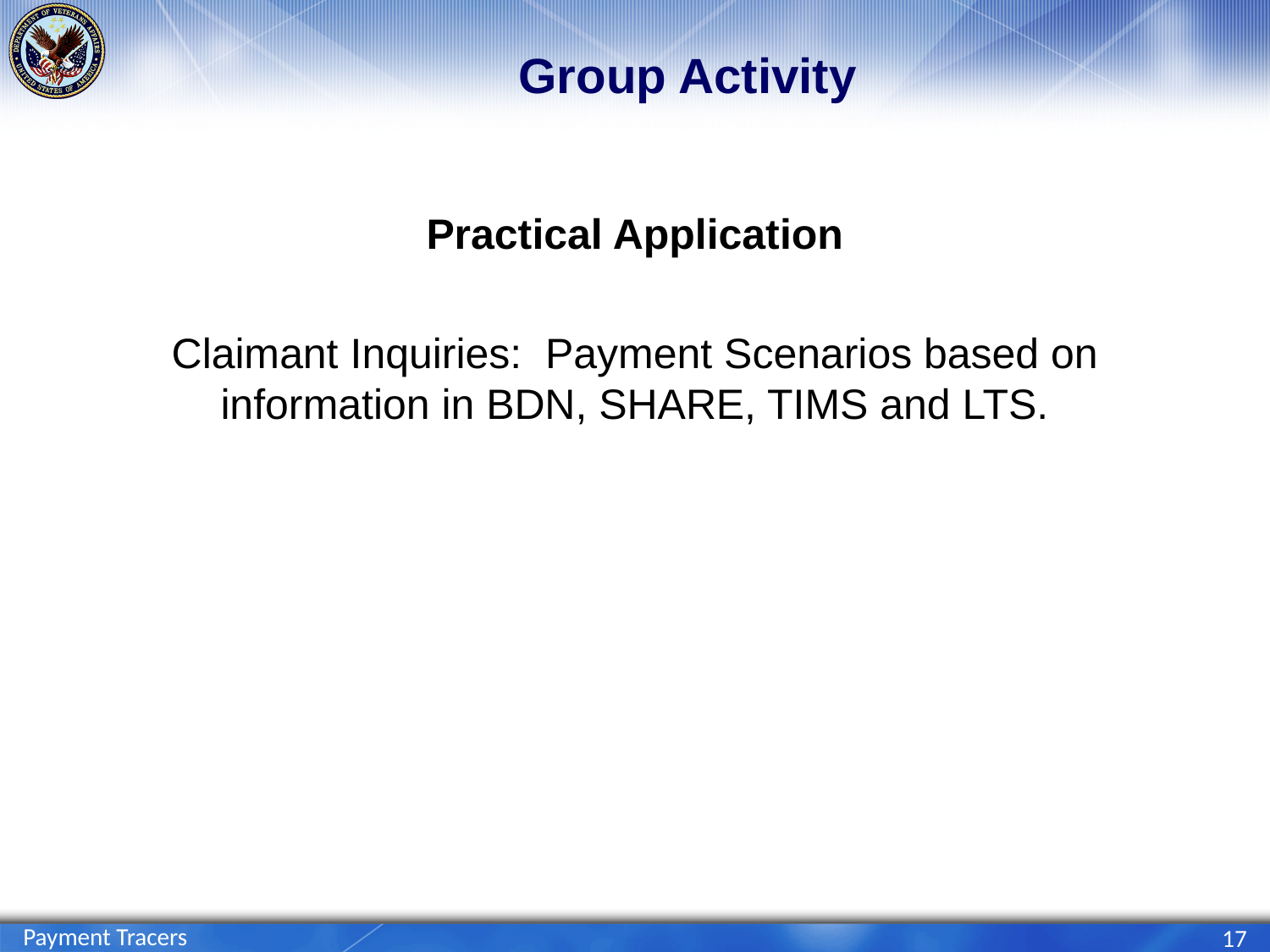

# Group Activity
Practical Application

Claimant Inquiries:  Payment Scenarios based on information in BDN, SHARE, TIMS and LTS.

Payment Tracers
17